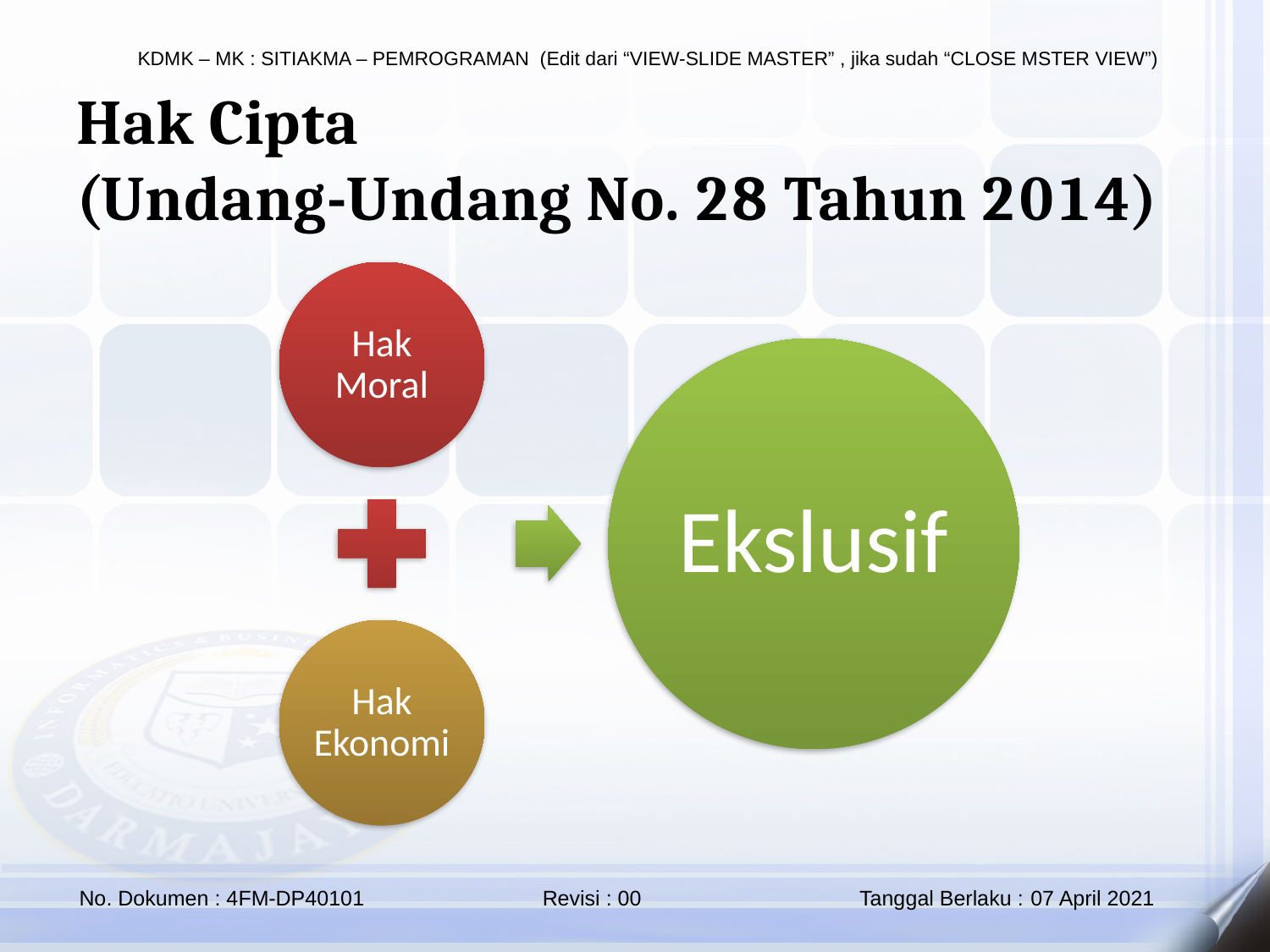

Hak Cipta
(Undang-Undang No. 28 Tahun 2014)
Hak Moral

Hak Ekonomi

Ekslusif